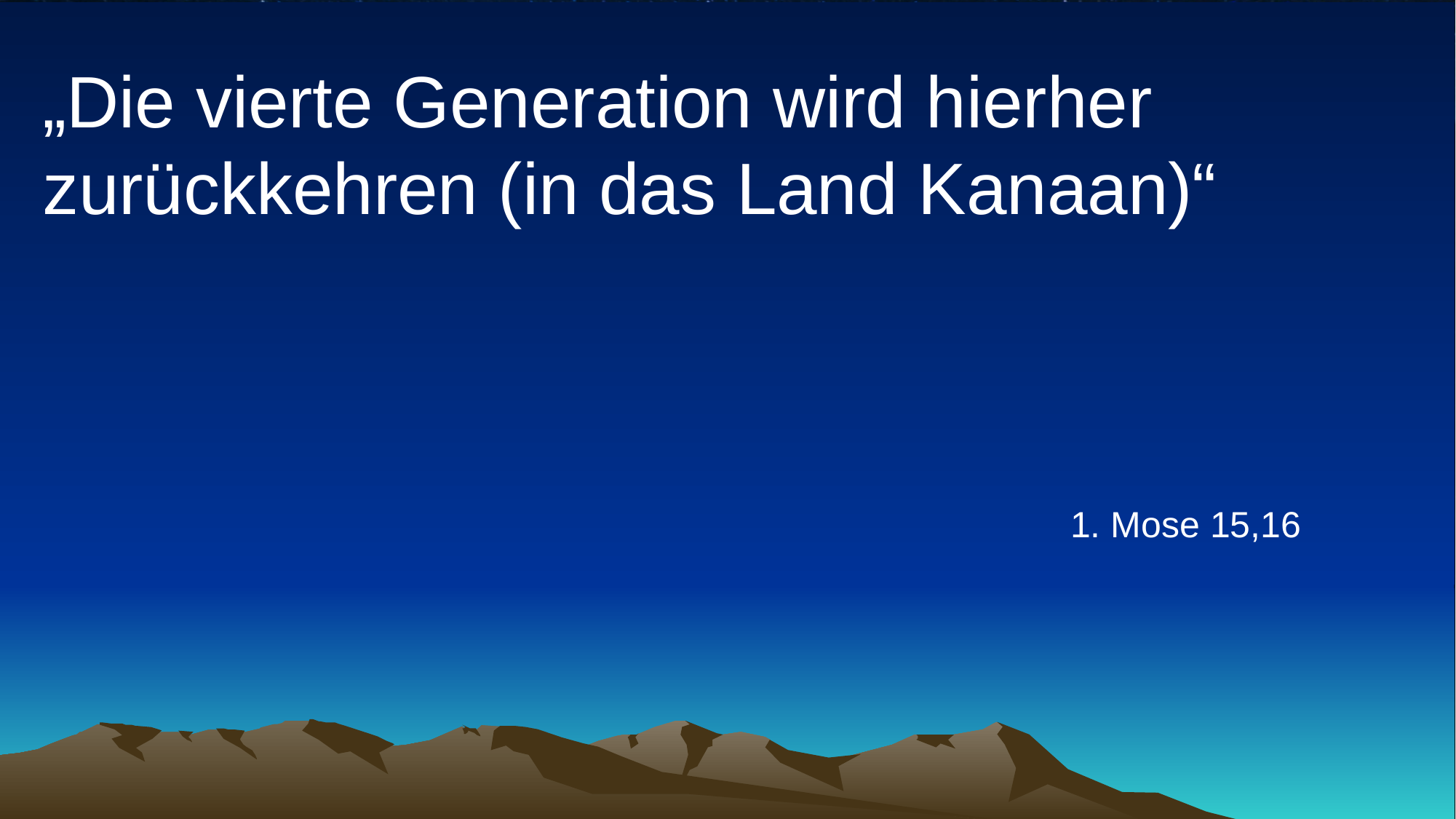

# „Die vierte Generation wird hierher zurückkehren (in das Land Kanaan)“
1. Mose 15,16